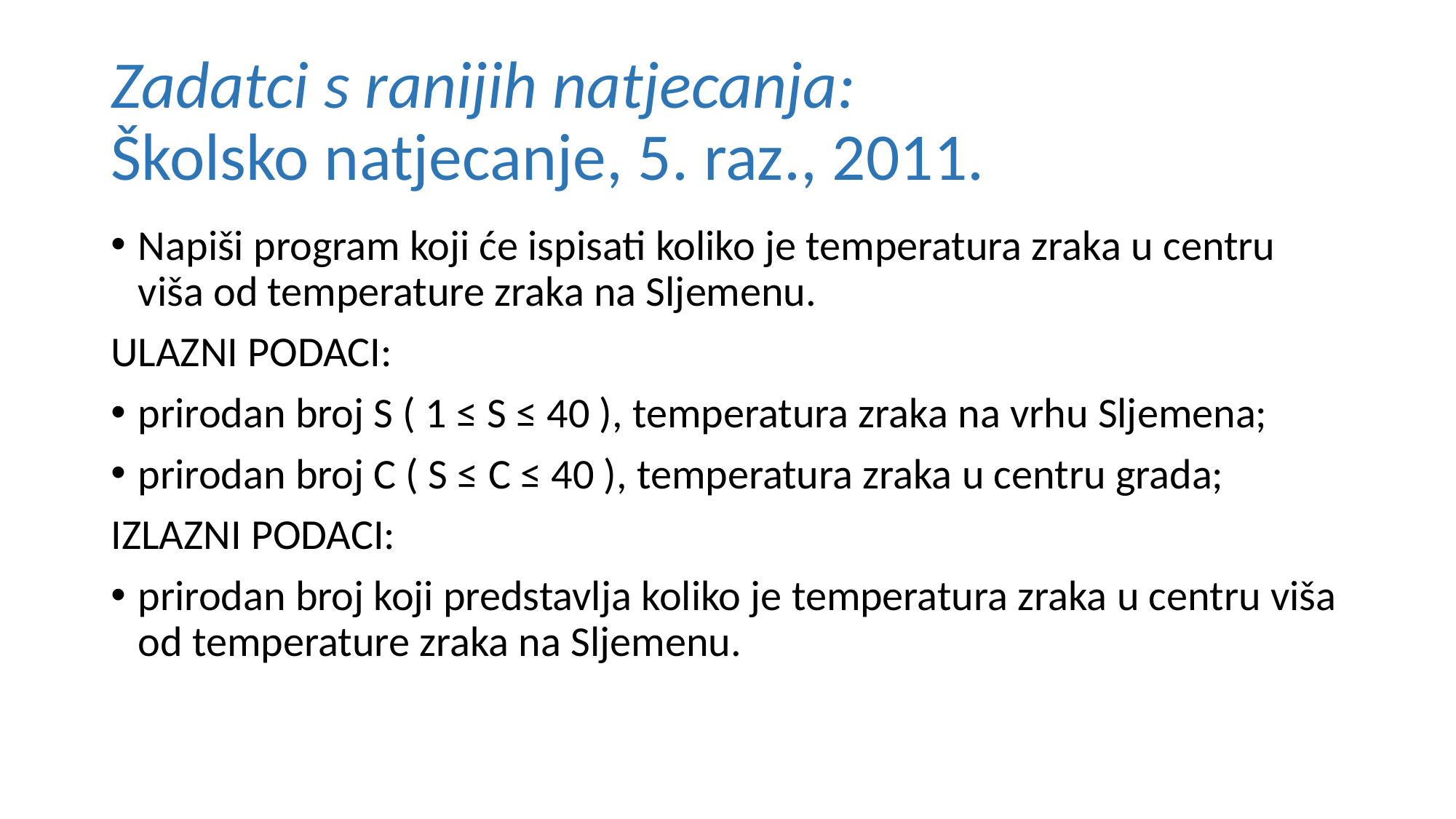

# Zadatci s ranijih natjecanja: Školsko natjecanje, 5. raz., 2011.
Napiši program koji će ispisati koliko je temperatura zraka u centru viša od temperature zraka na Sljemenu.
ULAZNI PODACI:
prirodan broj S ( 1 ≤ S ≤ 40 ), temperatura zraka na vrhu Sljemena;
prirodan broj C ( S ≤ C ≤ 40 ), temperatura zraka u centru grada;
IZLAZNI PODACI:
prirodan broj koji predstavlja koliko je temperatura zraka u centru viša od temperature zraka na Sljemenu.